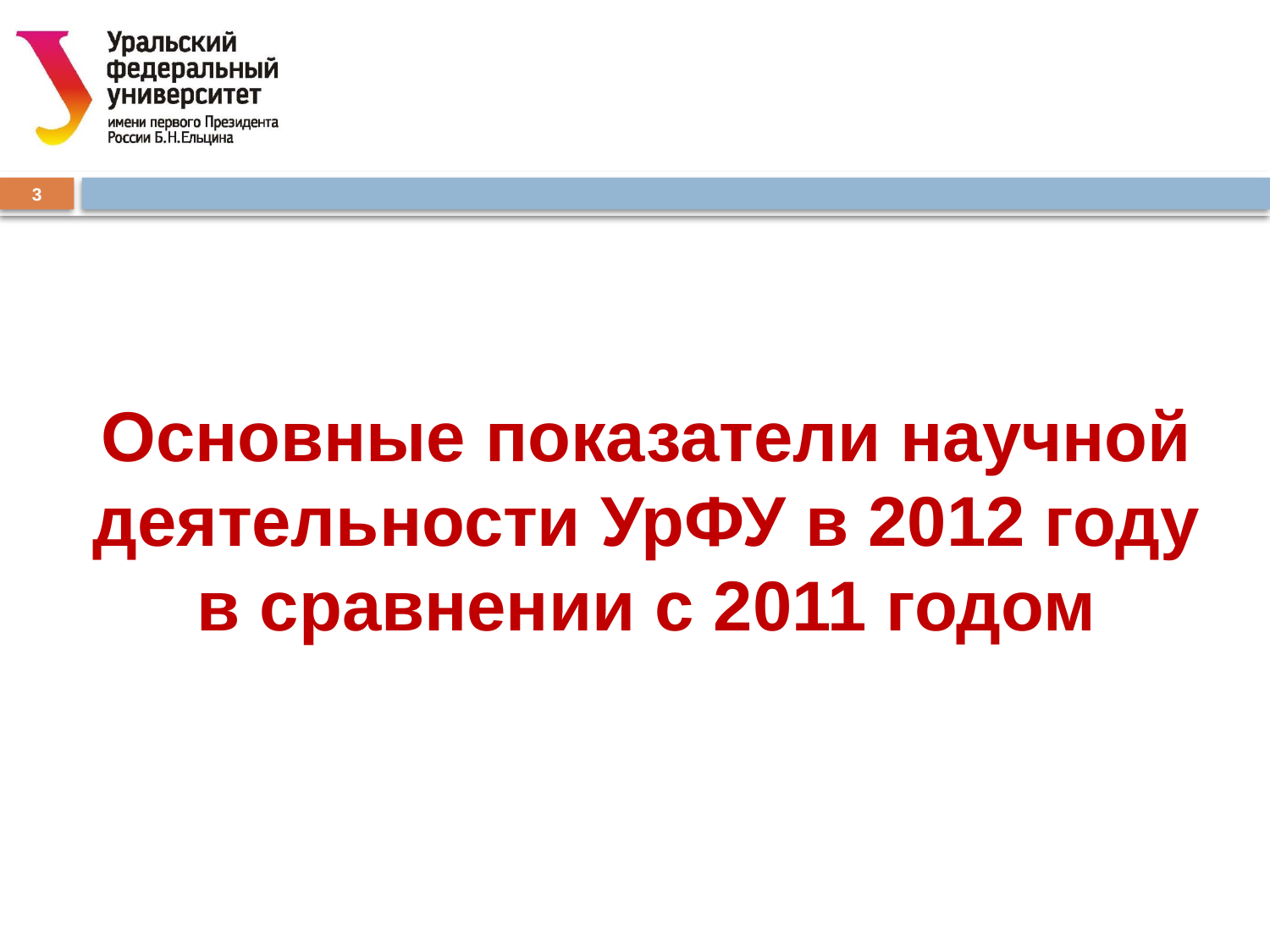

0
3
Основные показатели научной деятельности УрФУ в 2012 году в сравнении с 2011 годом